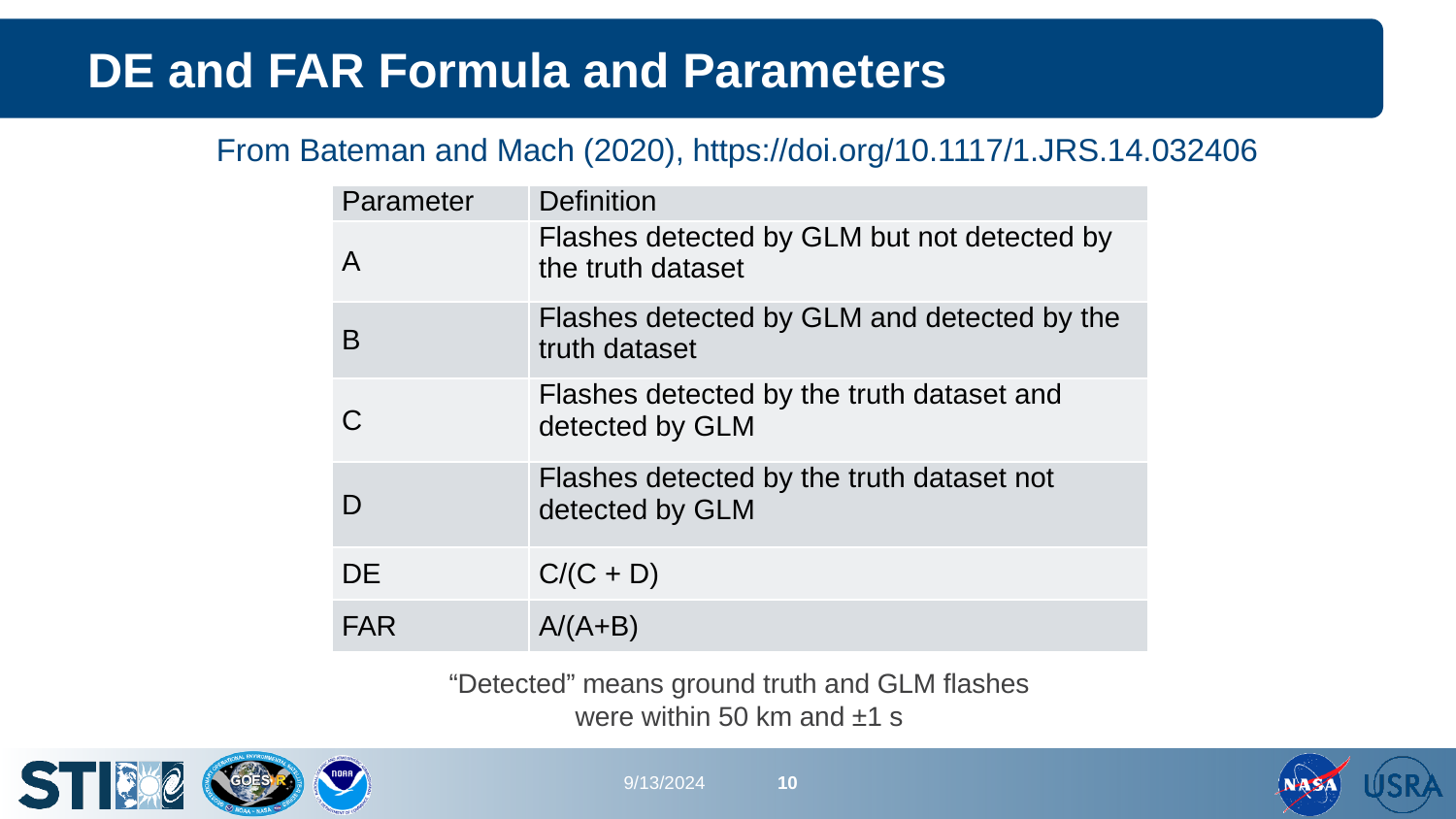

# DE and FAR Formula and Parameters
From Bateman and Mach (2020), https://doi.org/10.1117/1.JRS.14.032406
| Parameter | Definition |
| --- | --- |
| A | Flashes detected by GLM but not detected by the truth dataset |
| B | Flashes detected by GLM and detected by the truth dataset |
| C | Flashes detected by the truth dataset and detected by GLM |
| D | Flashes detected by the truth dataset not detected by GLM |
| DE | C/(C + D) |
| FAR | A/(A+B) |
“Detected” means ground truth and GLM flashes were within 50 km and ±1 s
9/13/2024
10